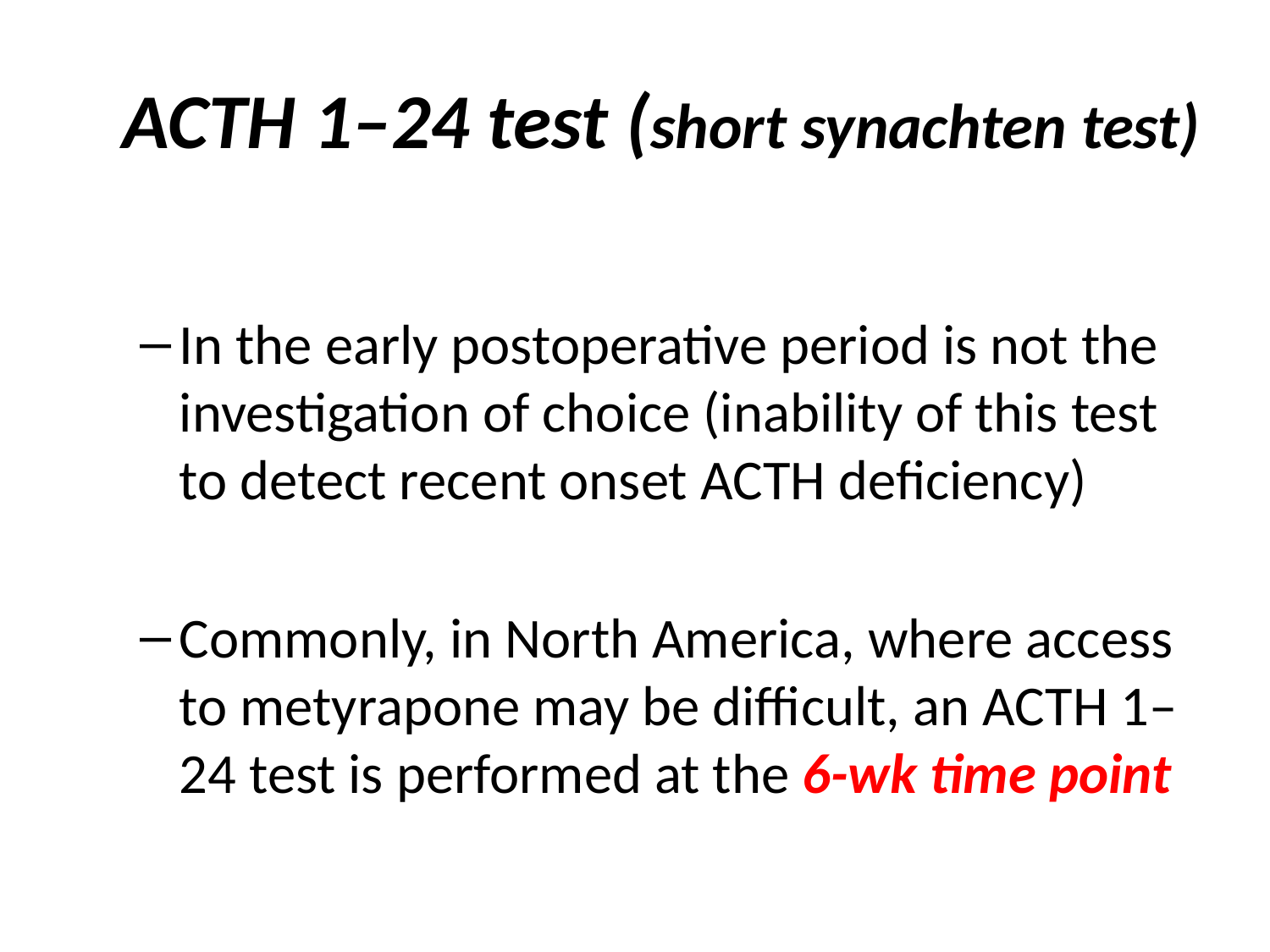

# ACTH 1–24 test (short synachten test)

In the early postoperative period is not the investigation of choice (inability of this test to detect recent onset ACTH deficiency)

Commonly, in North America, where access to metyrapone may be difficult, an ACTH 1–24 test is performed at the 6-wk time point